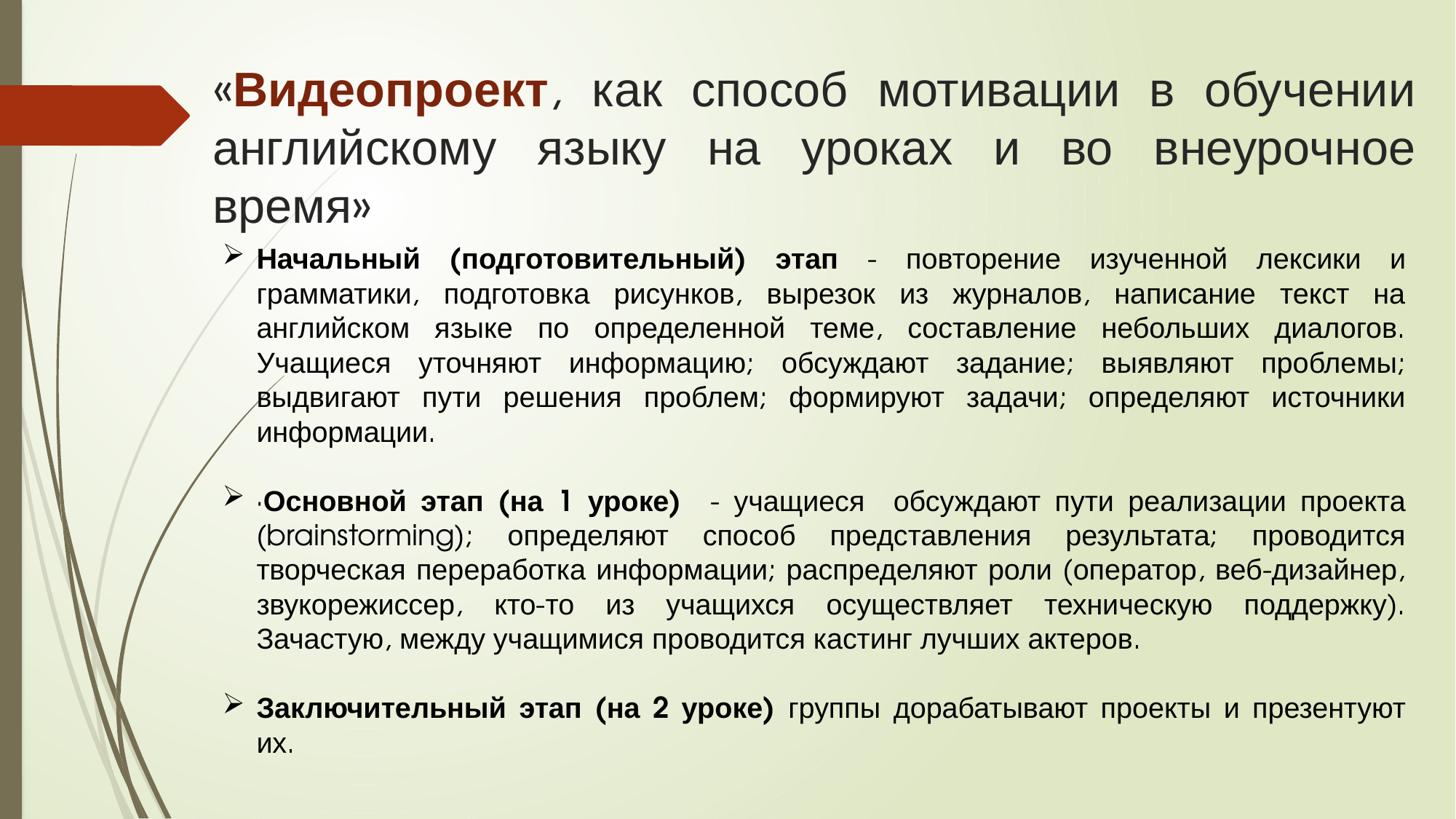

# «Видеопроект, как способ мотивации в обучении английскому языку на уроках и во внеурочное время»
Начальный (подготовительный) этап - повторение изученной лексики и грамматики, подготовка рисунков, вырезок из журналов, написание текст на английском языке по определенной теме, составление небольших диалогов. Учащиеся уточняют информацию; обсуждают задание; выявляют проблемы; выдвигают пути решения проблем; формируют задачи; определяют источники информации.

·Основной этап (на 1 уроке)  - учащиеся  обсуждают пути реализации проекта (brainstorming); определяют способ представления результата; проводится творческая переработка информации; распределяют роли (оператор, веб-дизайнер, звукорежиссер, кто-то из учащихся осуществляет техническую поддержку). Зачастую, между учащимися проводится кастинг лучших актеров.

Заключительный этап (на 2 уроке) группы дорабатывают проекты и презентуют их.